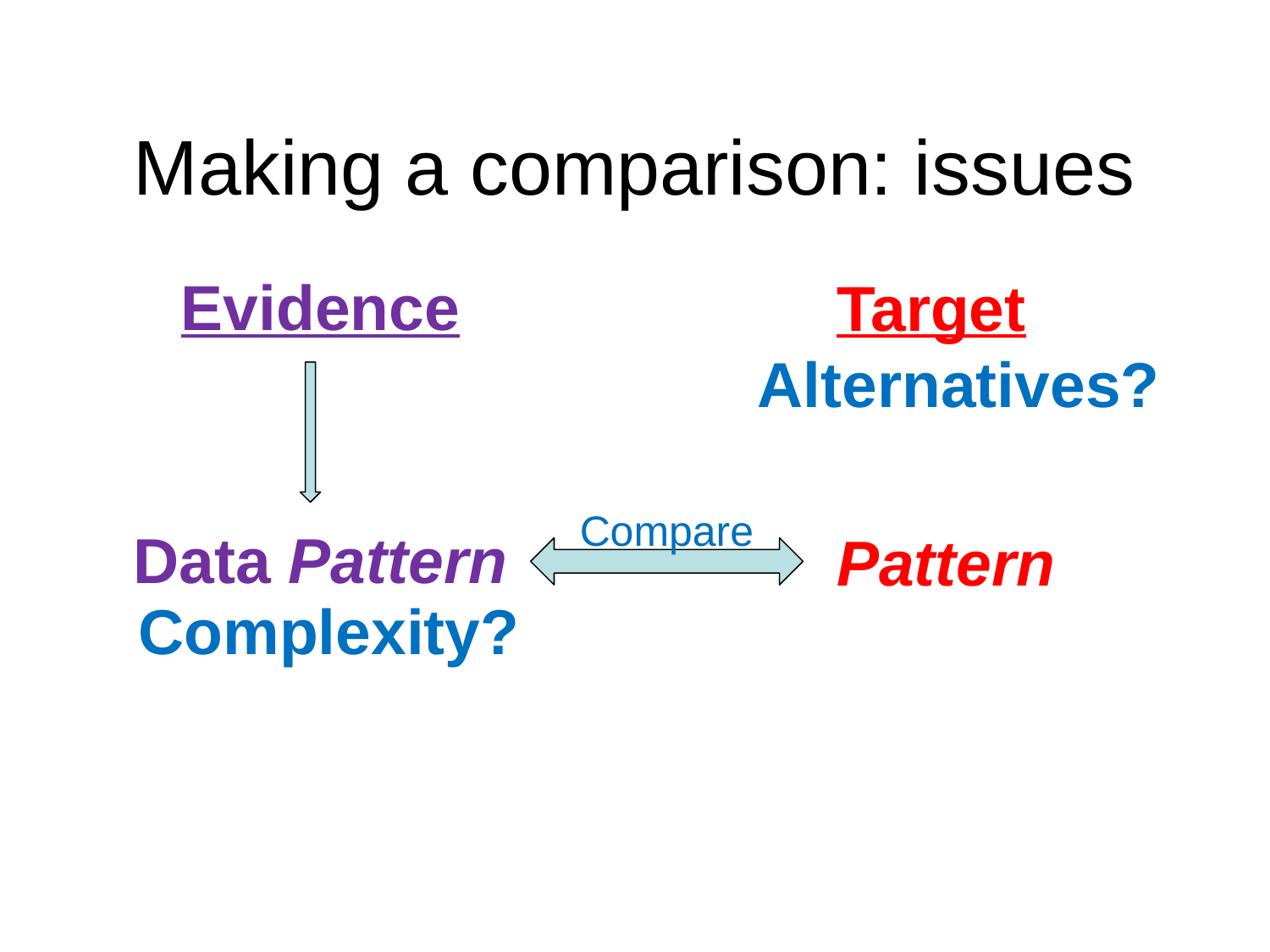

# Making a comparison: issues
Evidence
Target
Alternatives?

Compare
Data Pattern
Pattern

Complexity?